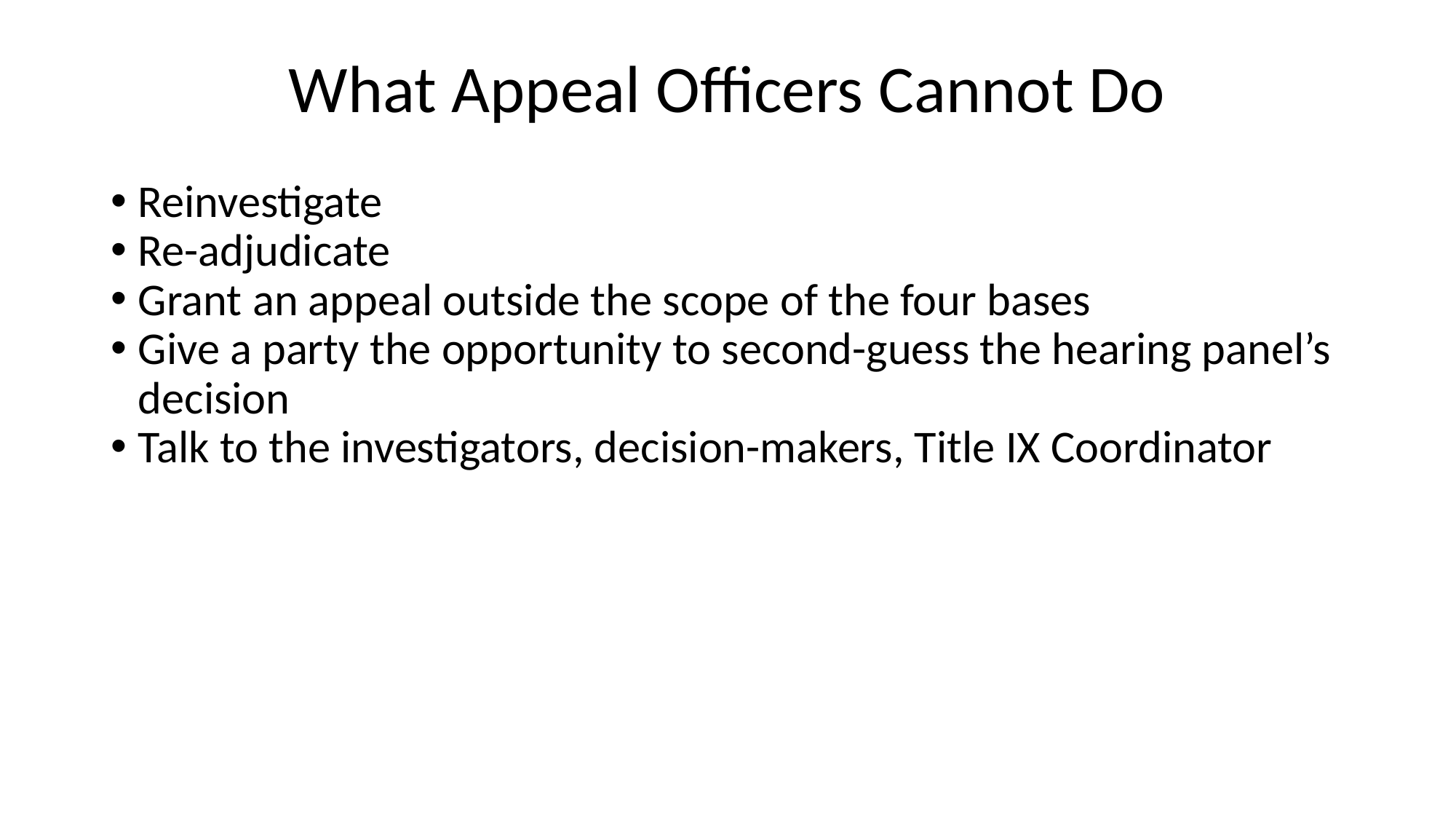

# What Appeal Officers Cannot Do
Reinvestigate
Re-adjudicate
Grant an appeal outside the scope of the four bases
Give a party the opportunity to second-guess the hearing panel’s decision
Talk to the investigators, decision-makers, Title IX Coordinator